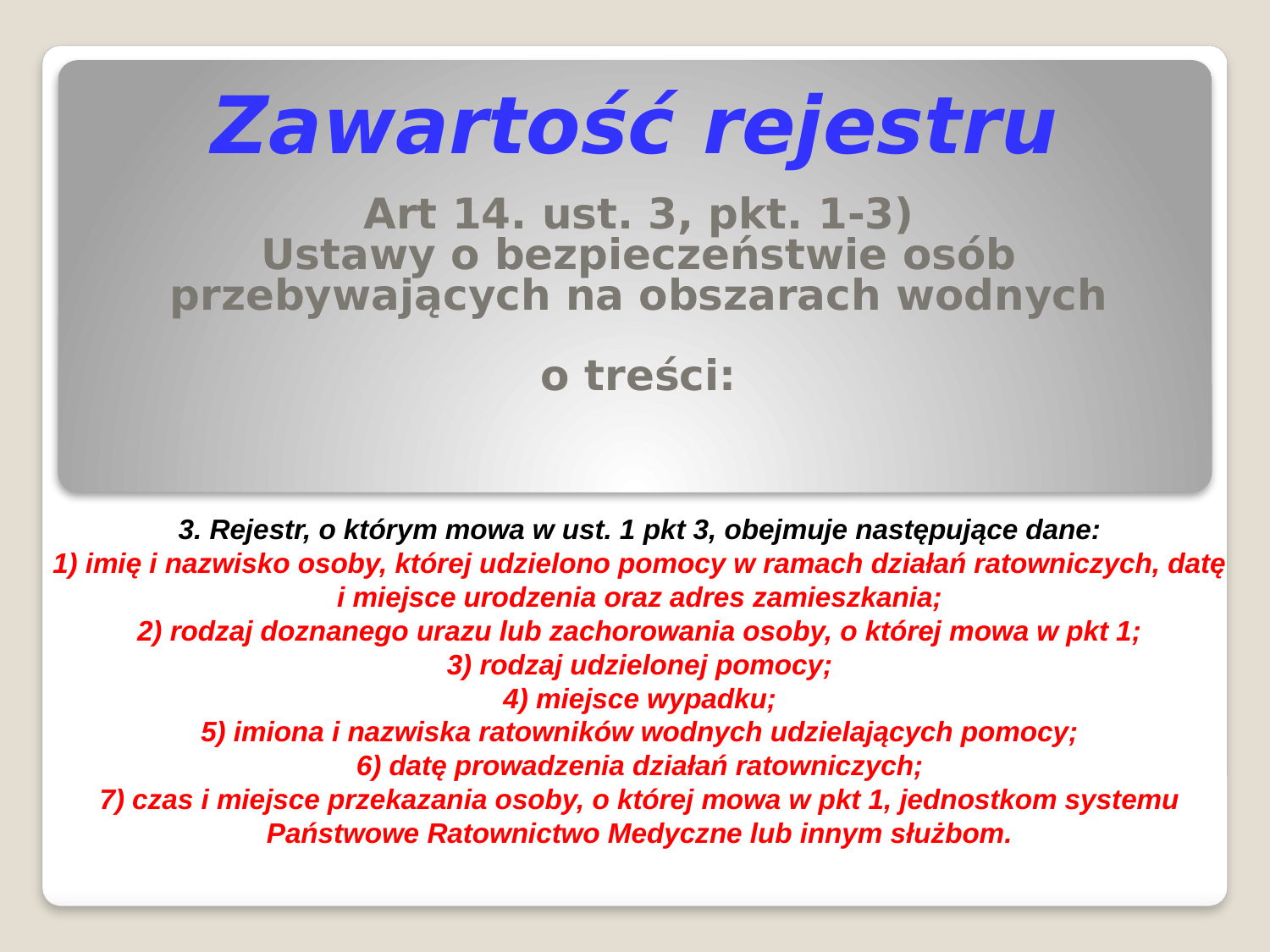

# Zawartość rejestru
Art 14. ust. 3, pkt. 1-3)
Ustawy o bezpieczeństwie osób przebywających na obszarach wodnych

o treści:
3. Rejestr, o którym mowa w ust. 1 pkt 3, obejmuje następujące dane:
1) imię i nazwisko osoby, której udzielono pomocy w ramach działań ratowniczych, datę i miejsce urodzenia oraz adres zamieszkania;
2) rodzaj doznanego urazu lub zachorowania osoby, o której mowa w pkt 1;
3) rodzaj udzielonej pomocy;
4) miejsce wypadku;
5) imiona i nazwiska ratowników wodnych udzielających pomocy;
6) datę prowadzenia działań ratowniczych;
7) czas i miejsce przekazania osoby, o której mowa w pkt 1, jednostkom systemu Państwowe Ratownictwo Medyczne lub innym służbom.